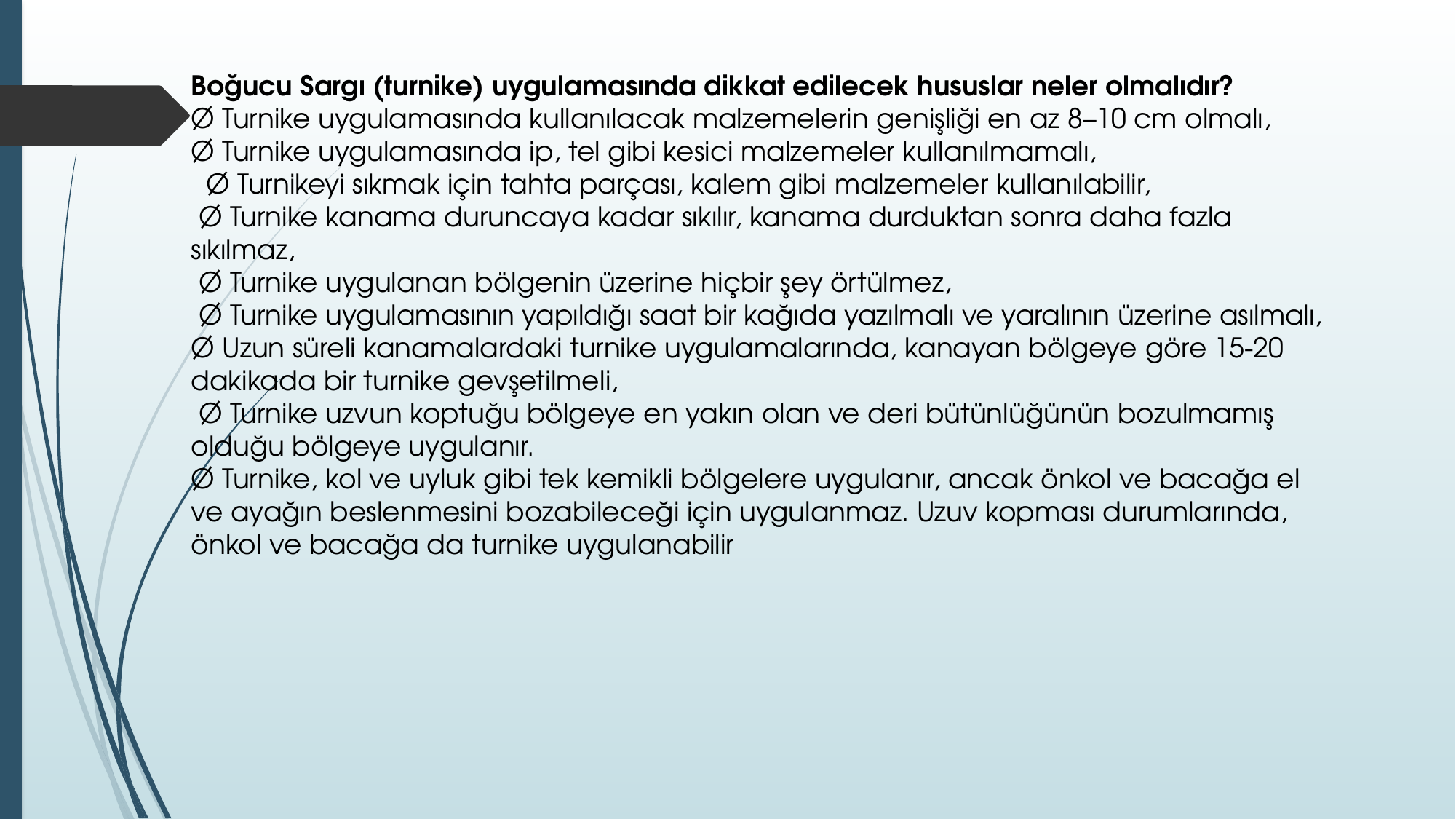

Boğucu Sargı (turnike) uygulamasında dikkat edilecek hususlar neler olmalıdır?
Ø Turnike uygulamasında kullanılacak malzemelerin genişliği en az 8–10 cm olmalı,
Ø Turnike uygulamasında ip, tel gibi kesici malzemeler kullanılmamalı,
  Ø Turnikeyi sıkmak için tahta parçası, kalem gibi malzemeler kullanılabilir,
 Ø Turnike kanama duruncaya kadar sıkılır, kanama durduktan sonra daha fazla sıkılmaz,
 Ø Turnike uygulanan bölgenin üzerine hiçbir şey örtülmez,
 Ø Turnike uygulamasının yapıldığı saat bir kağıda yazılmalı ve yaralının üzerine asılmalı, Ø Uzun süreli kanamalardaki turnike uygulamalarında, kanayan bölgeye göre 15-20 dakikada bir turnike gevşetilmeli,
 Ø Turnike uzvun koptuğu bölgeye en yakın olan ve deri bütünlüğünün bozulmamış olduğu bölgeye uygulanır.
Ø Turnike, kol ve uyluk gibi tek kemikli bölgelere uygulanır, ancak önkol ve bacağa el ve ayağın beslenmesini bozabileceği için uygulanmaz. Uzuv kopması durumlarında, önkol ve bacağa da turnike uygulanabilir